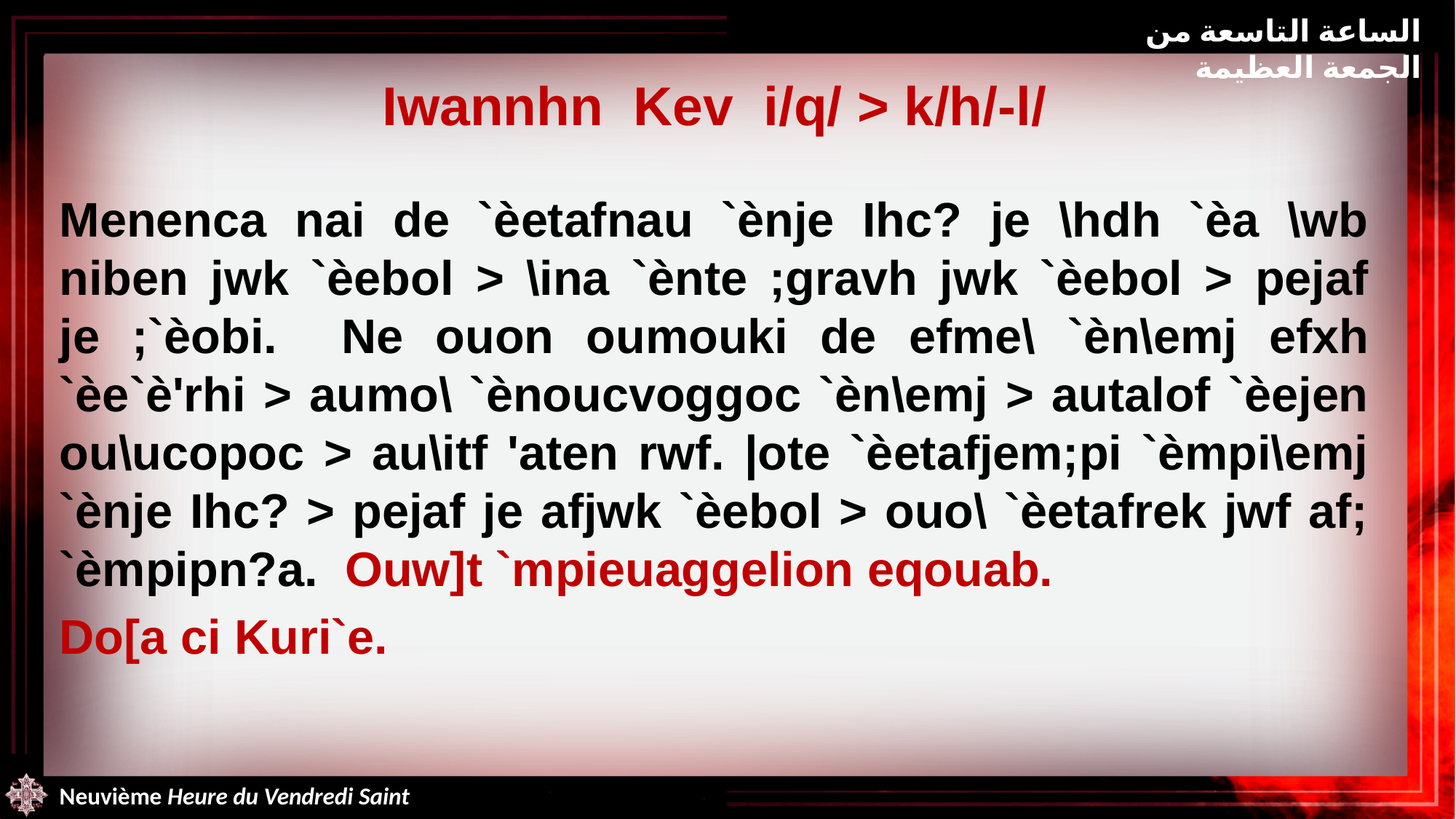

الساعة التاسعة من الجمعة العظيمة
Iwannhn  Kev  i/q/ > k/h/-l/

Menenca nai de `èetafnau `ènje Ihc? je \hdh `èa \wb niben jwk `èebol > \ina `ènte ;gravh jwk `èebol > pejaf je ;`èobi.  Ne ouon oumouki de efme\ `èn\emj efxh `èe`è'rhi > aumo\ `ènoucvoggoc `èn\emj > autalof `èejen ou\ucopoc > au\itf 'aten rwf. |ote `èetafjem;pi `èmpi\emj `ènje Ihc? > pejaf je afjwk `èebol > ouo\ `èetafrek jwf af; `èmpipn?a.  Ouw]t `mpieuaggelion eqouab.
Do[a ci Kuri`e.
Neuvième Heure du Vendredi Saint